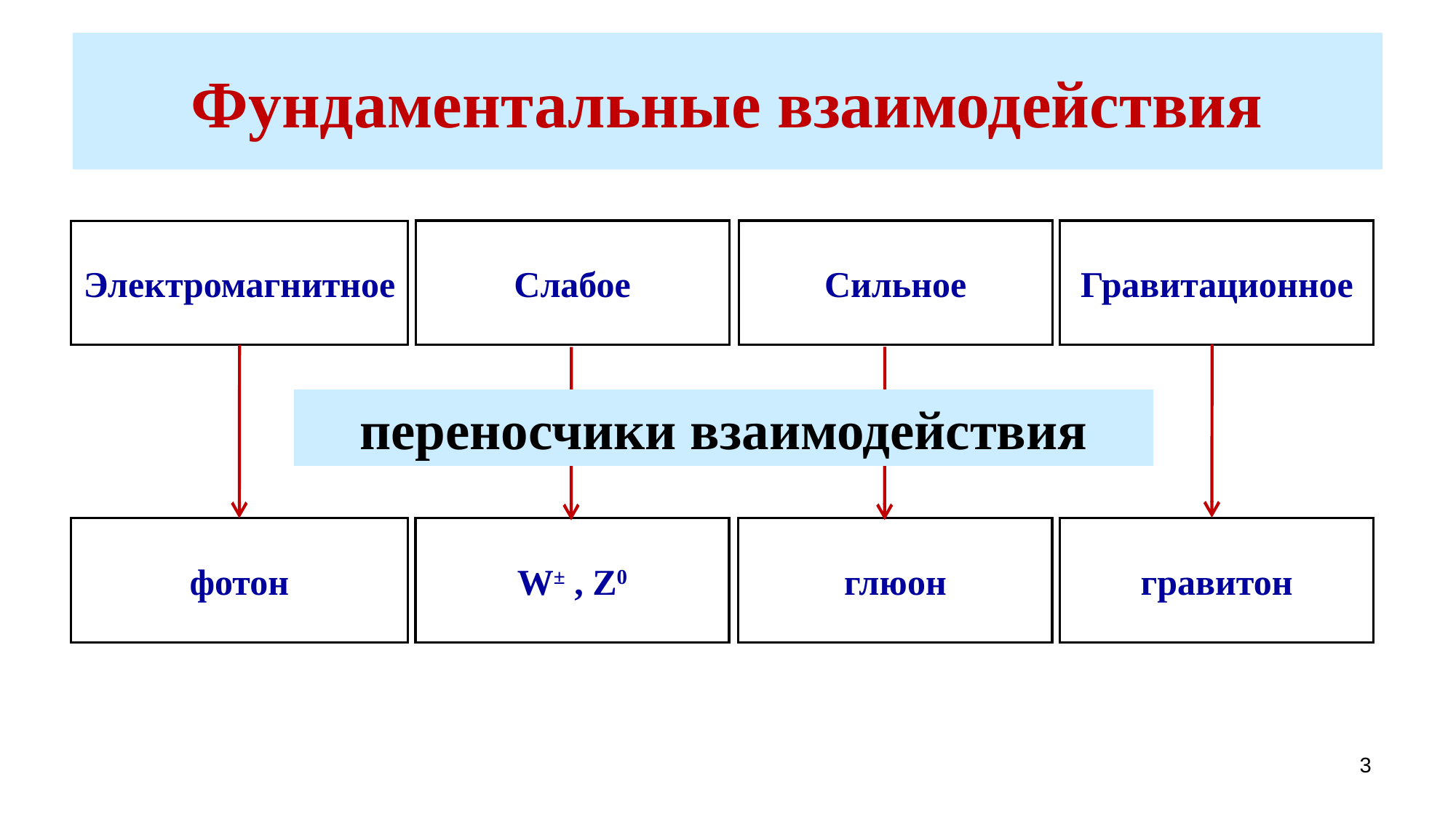

# Фундаментальные взаимодействия
Слабое
Сильное
Гравитационное
Электромагнитное
переносчики взаимодействия
W± , Z0
глюон
гравитон
фотон
3